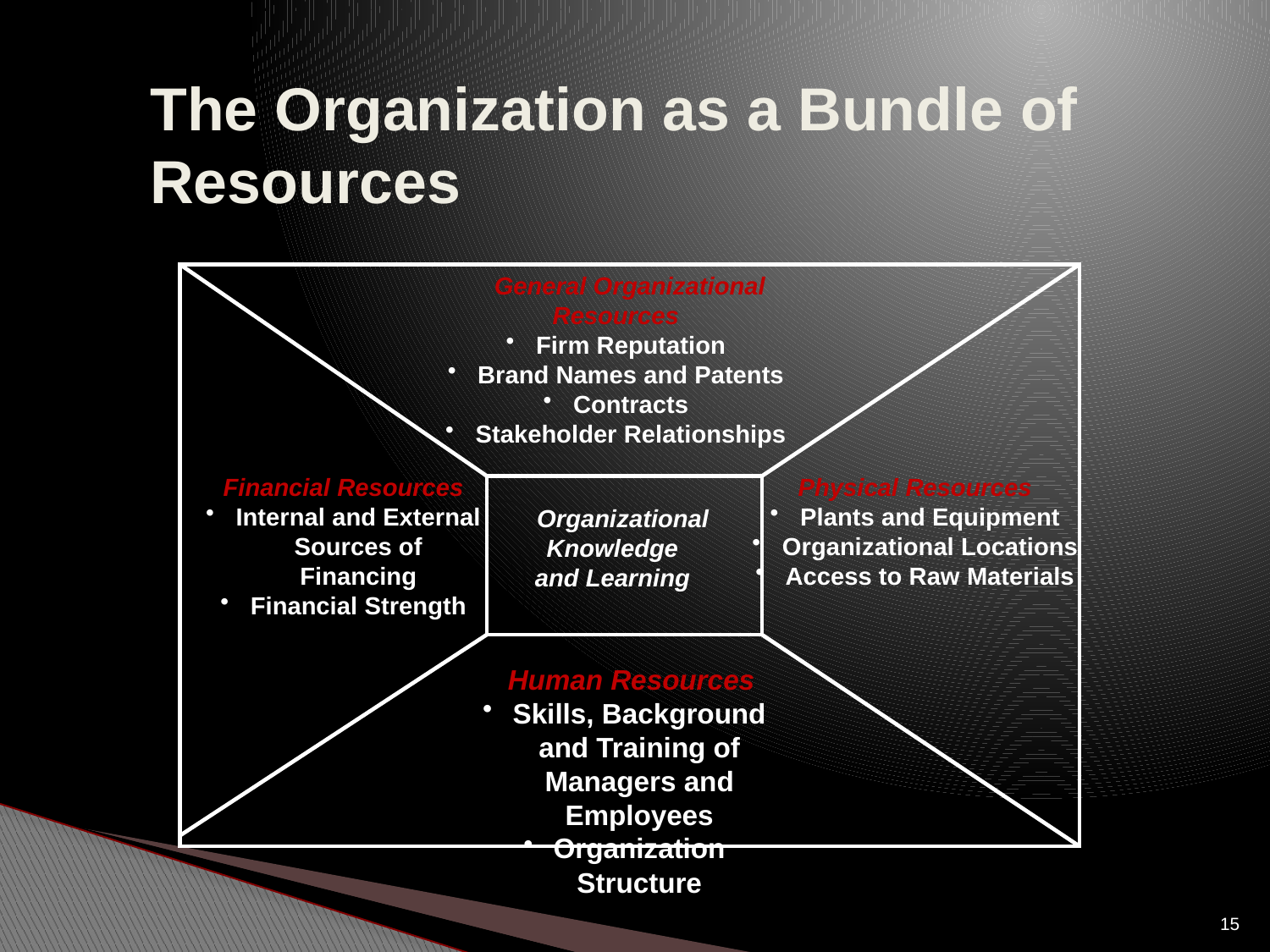

# The Organization as a Bundle of Resources

    General Organizational
Resources
Firm Reputation
Brand Names and Patents
Contracts
Stakeholder Relationships

Financial Resources
Internal and External Sources of Financing
Financial Strength
Physical Resources
Plants and Equipment
Organizational Locations
Access to Raw Materials

    Organizational
Knowledge
and Learning

  Human Resources
Skills, Background and Training of Managers and Employees
Organization Structure
15